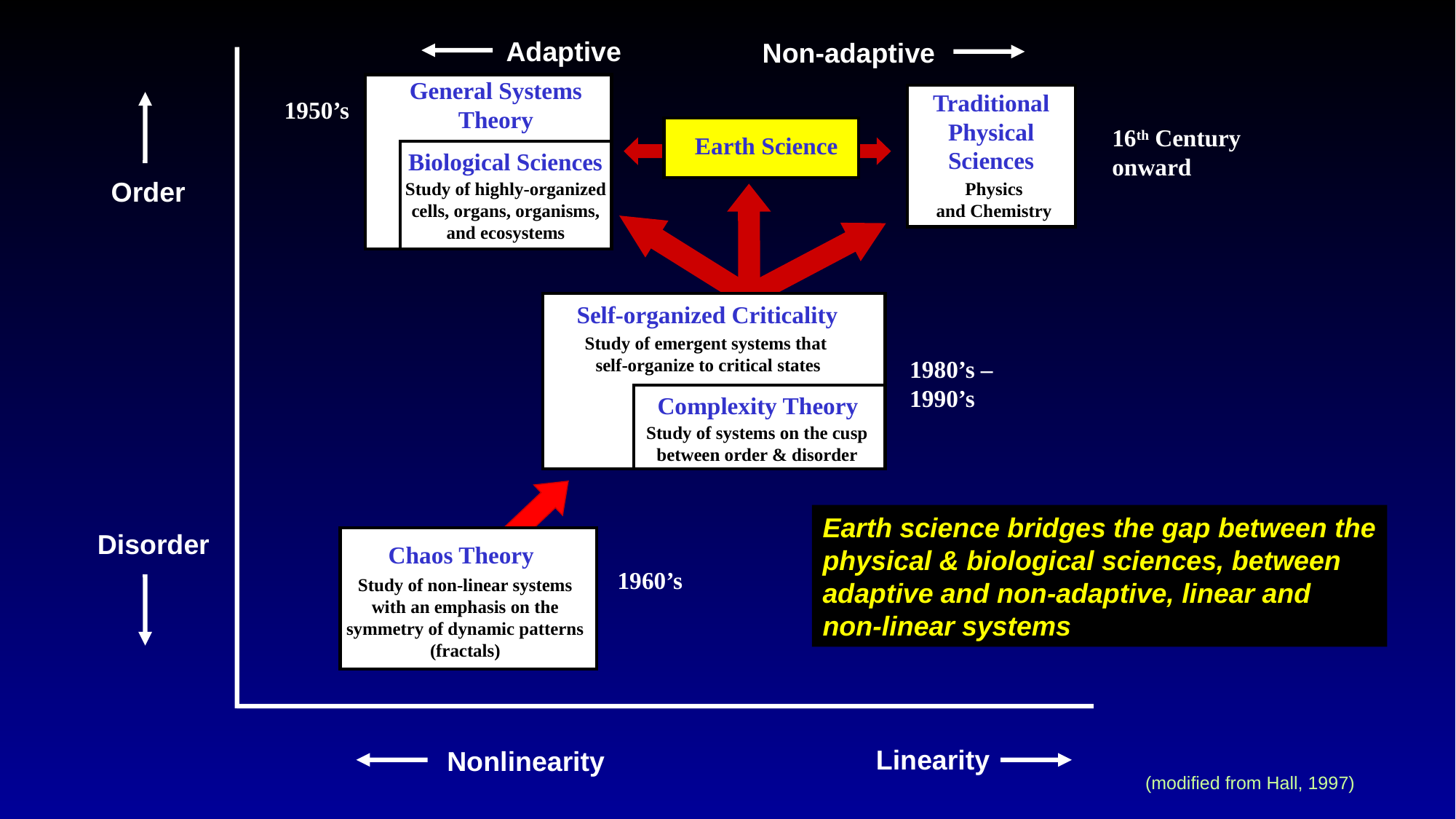

Adaptive
Non-adaptive

General Systems
Theory

Biological Sciences

Study of highly-organized
cells, organs, organisms,
and ecosystems
1950’s

Traditional
Physical
Sciences

16th Century
onward

Earth Science

Earth science bridges the gap between the
physical & biological sciences, between
adaptive and non-adaptive, linear and
non-linear systems

Order
Physics
and Chemistry

Self-organized Criticality
Study of emergent systems that
self-organize to critical states
1980’s –
1990’s

Complexity Theory
Study of systems on the cusp
between order & disorder

Disorder

Chaos Theory
1960’s
Study of non-linear systems
with an emphasis on the
symmetry of dynamic patterns
(fractals)

Linearity
Nonlinearity

(modified from Hall, 1997)